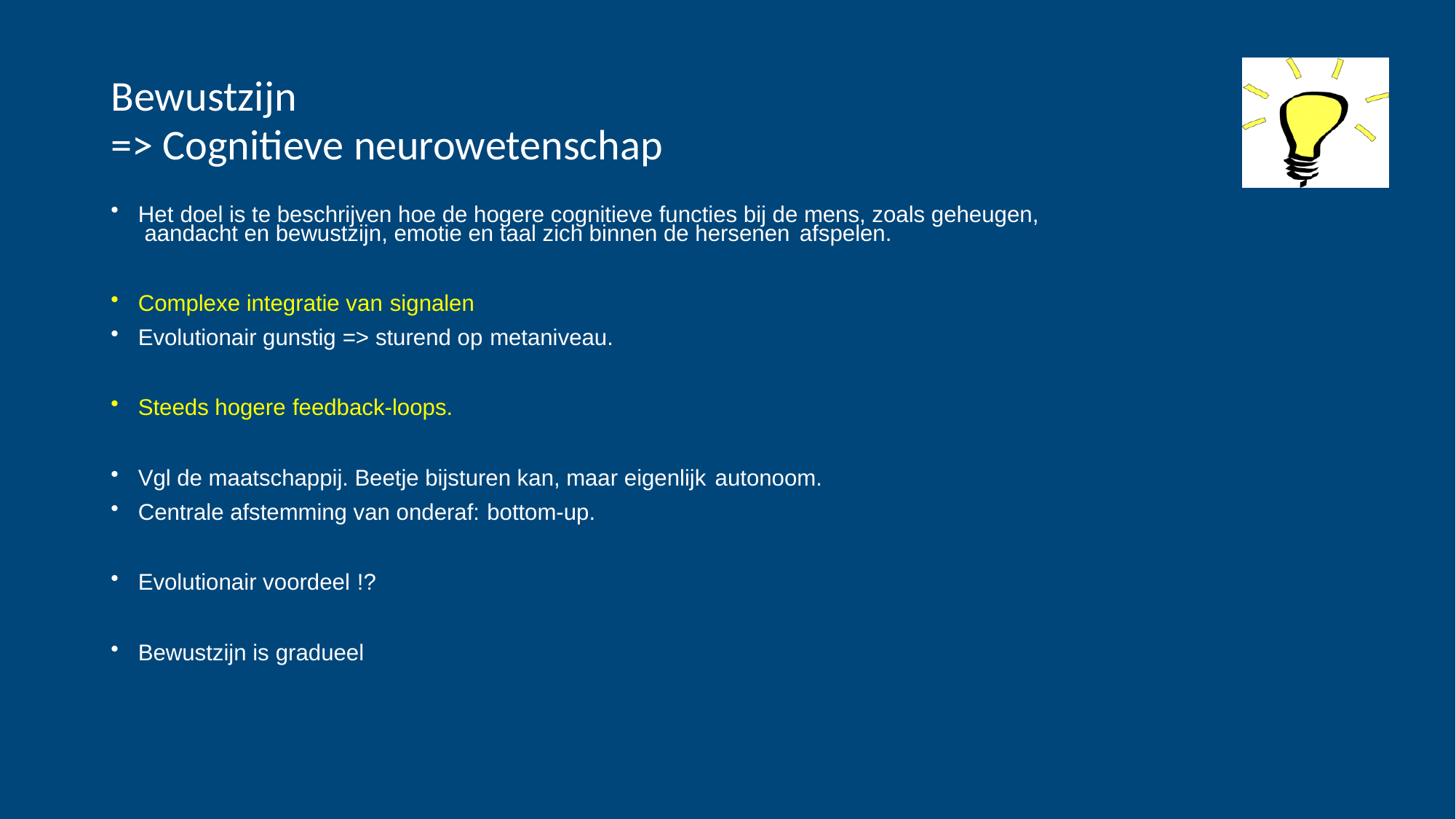

# Bewustzijn
=> Cognitieve neurowetenschap
Het doel is te beschrijven hoe de hogere cognitieve functies bij de mens, zoals geheugen,  aandacht en bewustzijn, emotie en taal zich binnen de hersenen afspelen.

Complexe integratie van signalen
Evolutionair gunstig => sturend op metaniveau.

Steeds hogere feedback-loops.

Vgl de maatschappij. Beetje bijsturen kan, maar eigenlijk autonoom.
Centrale afstemming van onderaf: bottom-up.

Evolutionair voordeel !?

Bewustzijn is gradueel